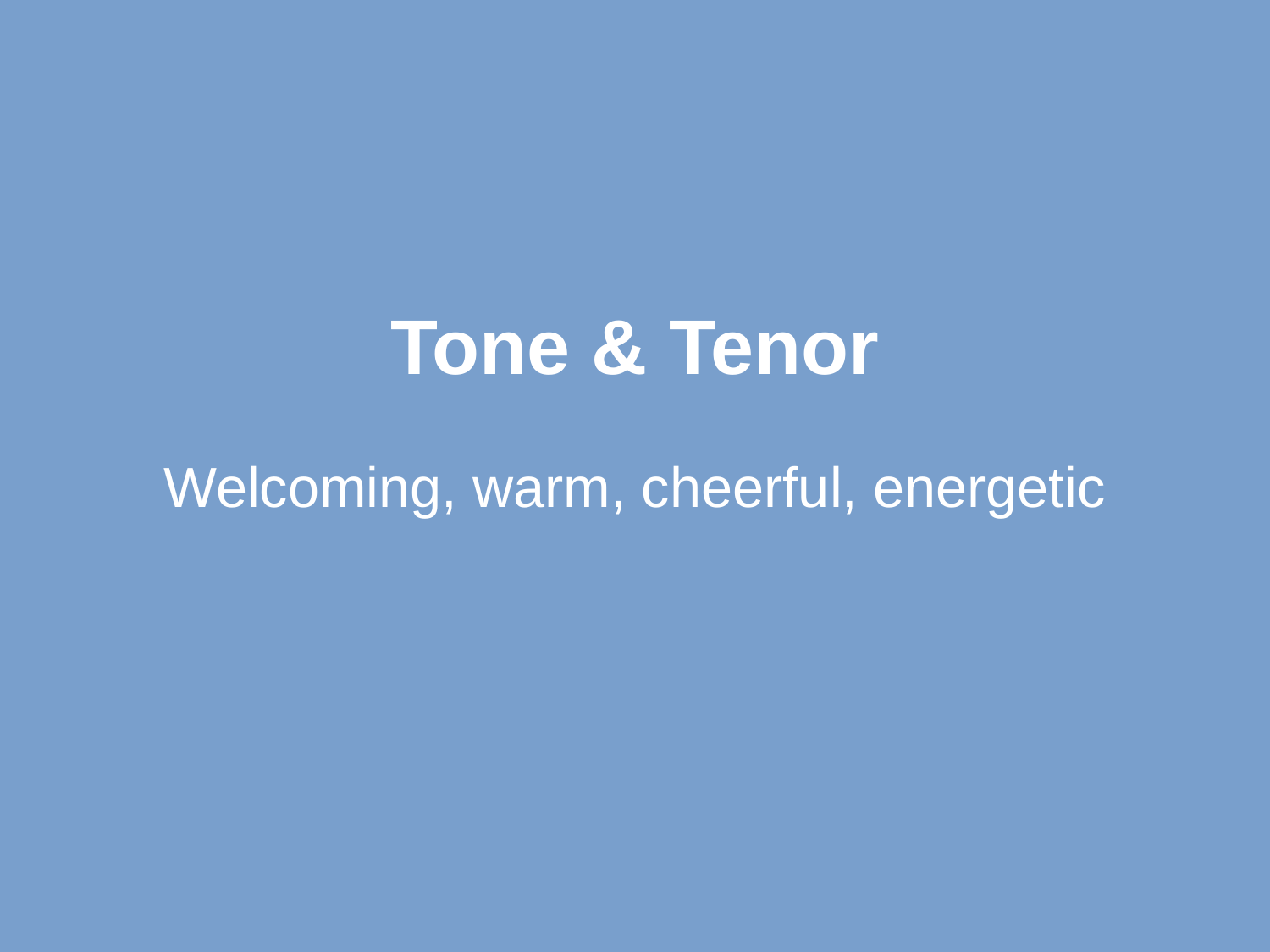

# Tone & Tenor
Welcoming, warm, cheerful, energetic